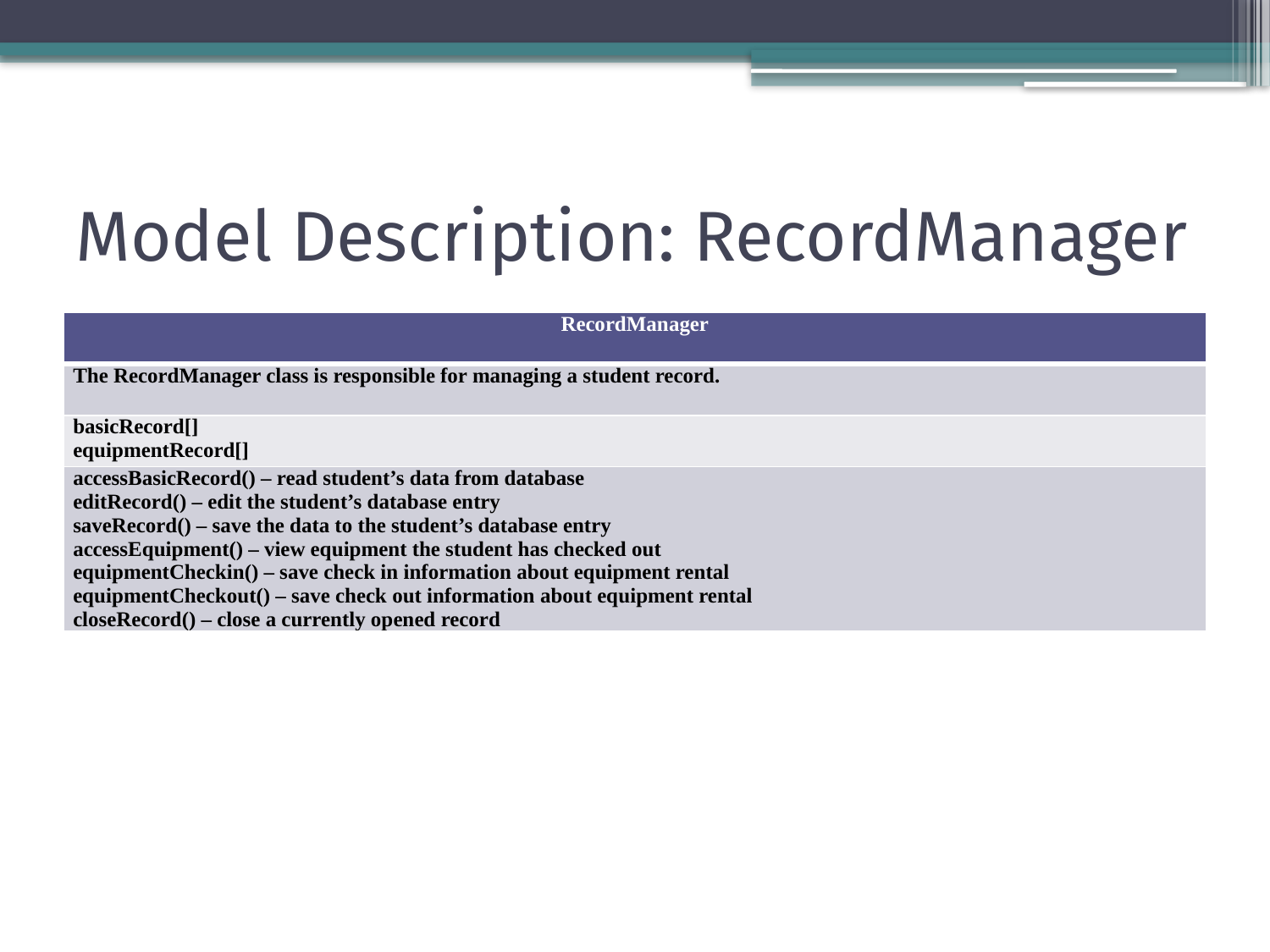

# Model Description: RecordManager
| RecordManager |
| --- |
| The RecordManager class is responsible for managing a student record. |
| basicRecord[] equipmentRecord[] |
| accessBasicRecord() – read student’s data from database editRecord() – edit the student’s database entry saveRecord() – save the data to the student’s database entry accessEquipment() – view equipment the student has checked out equipmentCheckin() – save check in information about equipment rental equipmentCheckout() – save check out information about equipment rental closeRecord() – close a currently opened record |